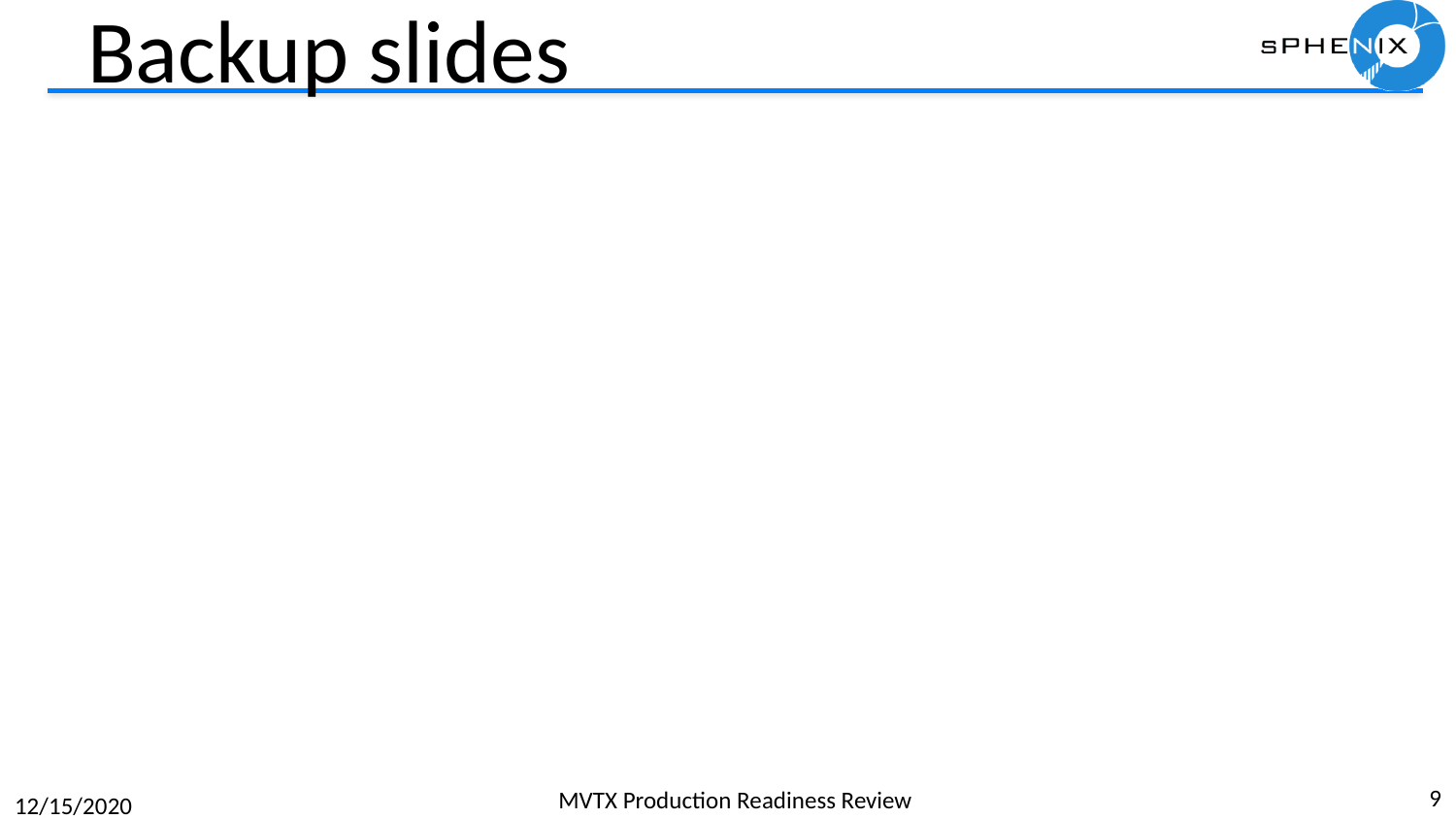

# Backup slides

9
MVTX Production Readiness Review
12/15/2020